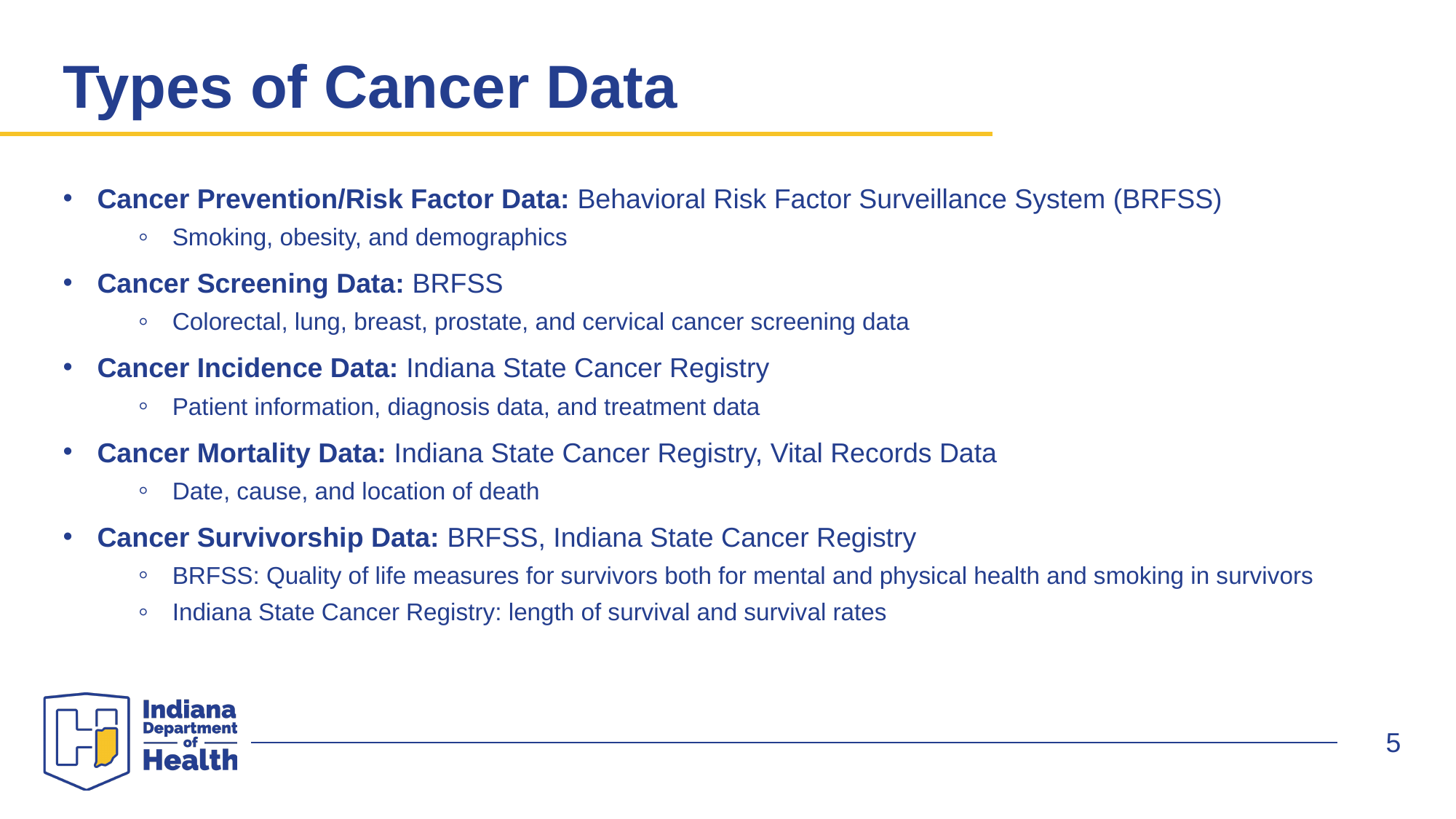

# Types of Cancer Data
Cancer Prevention/Risk Factor Data: Behavioral Risk Factor Surveillance System (BRFSS)
Smoking, obesity, and demographics
Cancer Screening Data: BRFSS
Colorectal, lung, breast, prostate, and cervical cancer screening data
Cancer Incidence Data: Indiana State Cancer Registry
Patient information, diagnosis data, and treatment data
Cancer Mortality Data: Indiana State Cancer Registry, Vital Records Data
Date, cause, and location of death
Cancer Survivorship Data: BRFSS, Indiana State Cancer Registry
BRFSS: Quality of life measures for survivors both for mental and physical health and smoking in survivors
Indiana State Cancer Registry: length of survival and survival rates

5